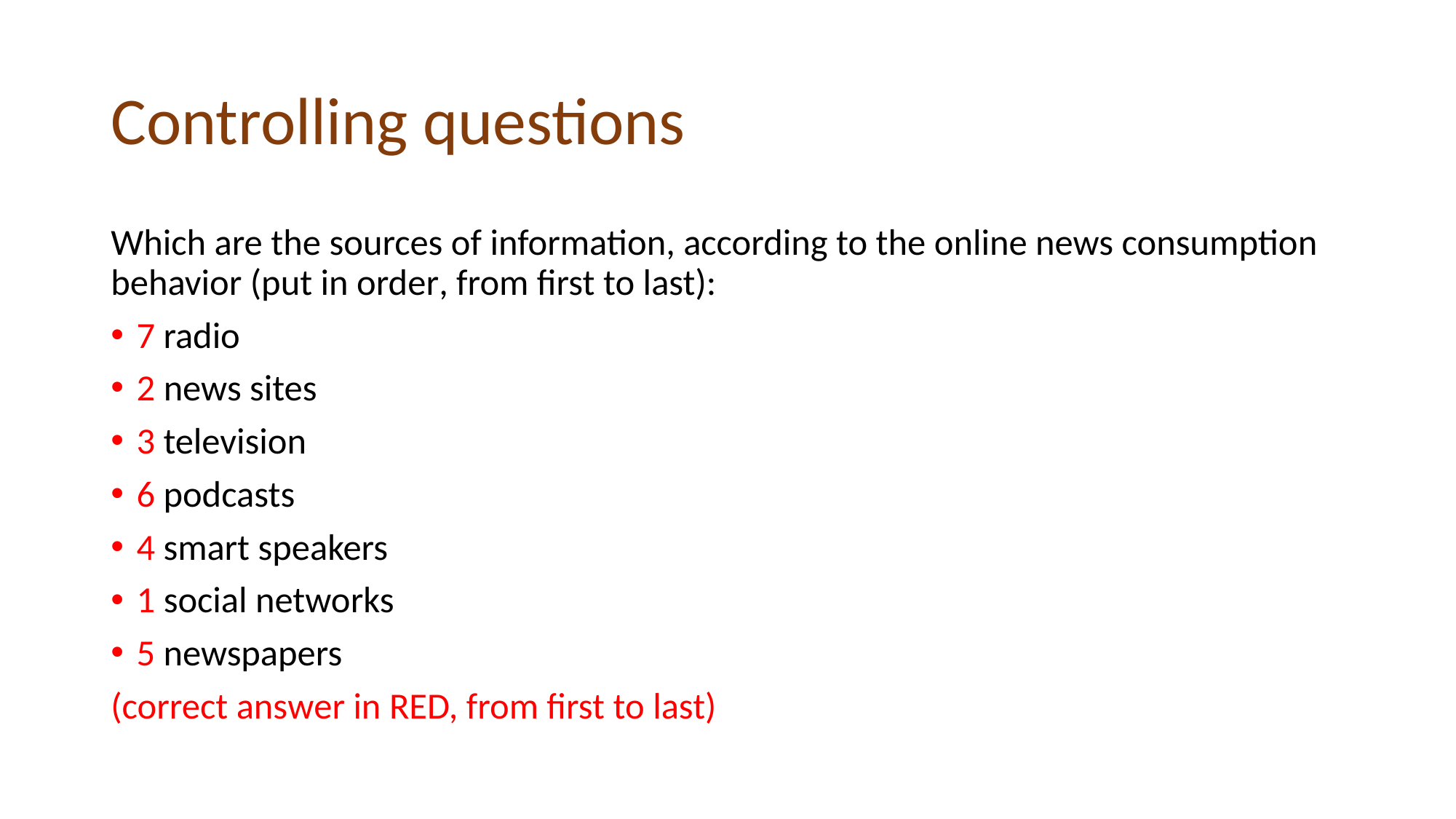

# Controlling questions
Which are the sources of information, according to the online news consumption behavior (put in order, from first to last):
7 radio
2 news sites
3 television
6 podcasts
4 smart speakers
1 social networks
5 newspapers
(correct answer in RED, from first to last)